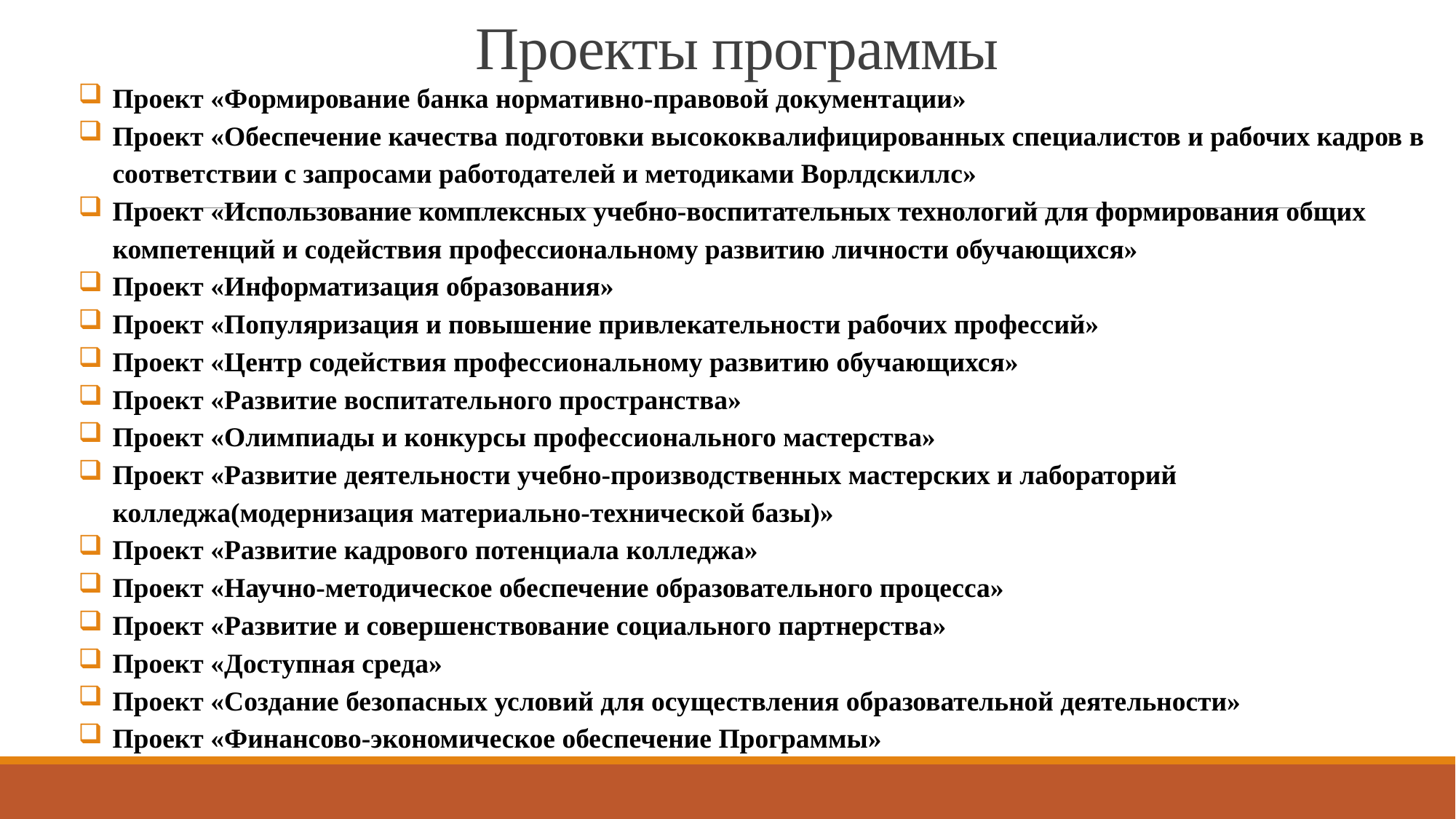

# Проекты программы
Проект «Формирование банка нормативно-правовой документации»
Проект «Обеспечение качества подготовки высококвалифицированных специалистов и рабочих кадров в соответствии с запросами работодателей и методиками Ворлдскиллс»
Проект «Использование комплексных учебно-воспитательных технологий для формирования общих компетенций и содействия профессиональному развитию личности обучающихся»
Проект «Информатизация образования»
Проект «Популяризация и повышение привлекательности рабочих профессий»
Проект «Центр содействия профессиональному развитию обучающихся»
Проект «Развитие воспитательного пространства»
Проект «Олимпиады и конкурсы профессионального мастерства»
Проект «Развитие деятельности учебно-производственных мастерских и лабораторий колледжа(модернизация материально-технической базы)»
Проект «Развитие кадрового потенциала колледжа»
Проект «Научно-методическое обеспечение образовательного процесса»
Проект «Развитие и совершенствование социального партнерства»
Проект «Доступная среда»
Проект «Создание безопасных условий для осуществления образовательной деятельности»
Проект «Финансово-экономическое обеспечение Программы»